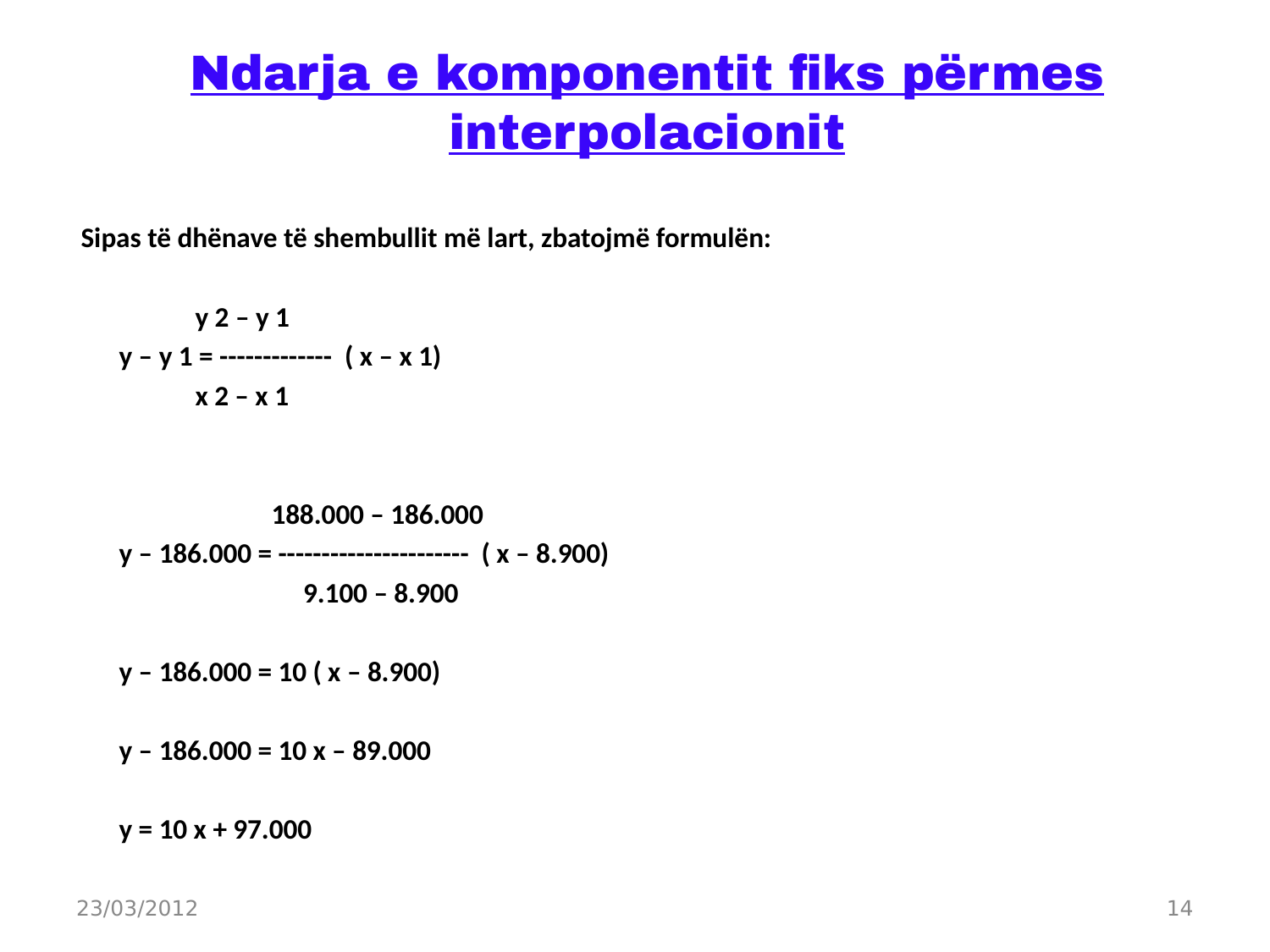

Ndarja e komponentit fiks përmes interpolacionit
Sipas të dhënave të shembullit më lart, zbatojmë formulën:

                  y 2 – y 1
      y – y 1 = -------------  ( x – x 1)
                  x 2 – x 1

                              188.000 – 186.000
      y – 186.000 = ----------------------  ( x – 8.900)
                                   9.100 – 8.900

      y – 186.000 = 10 ( x – 8.900)

      y – 186.000 = 10 x – 89.000

      y = 10 x + 97.000
23/03/2012

14